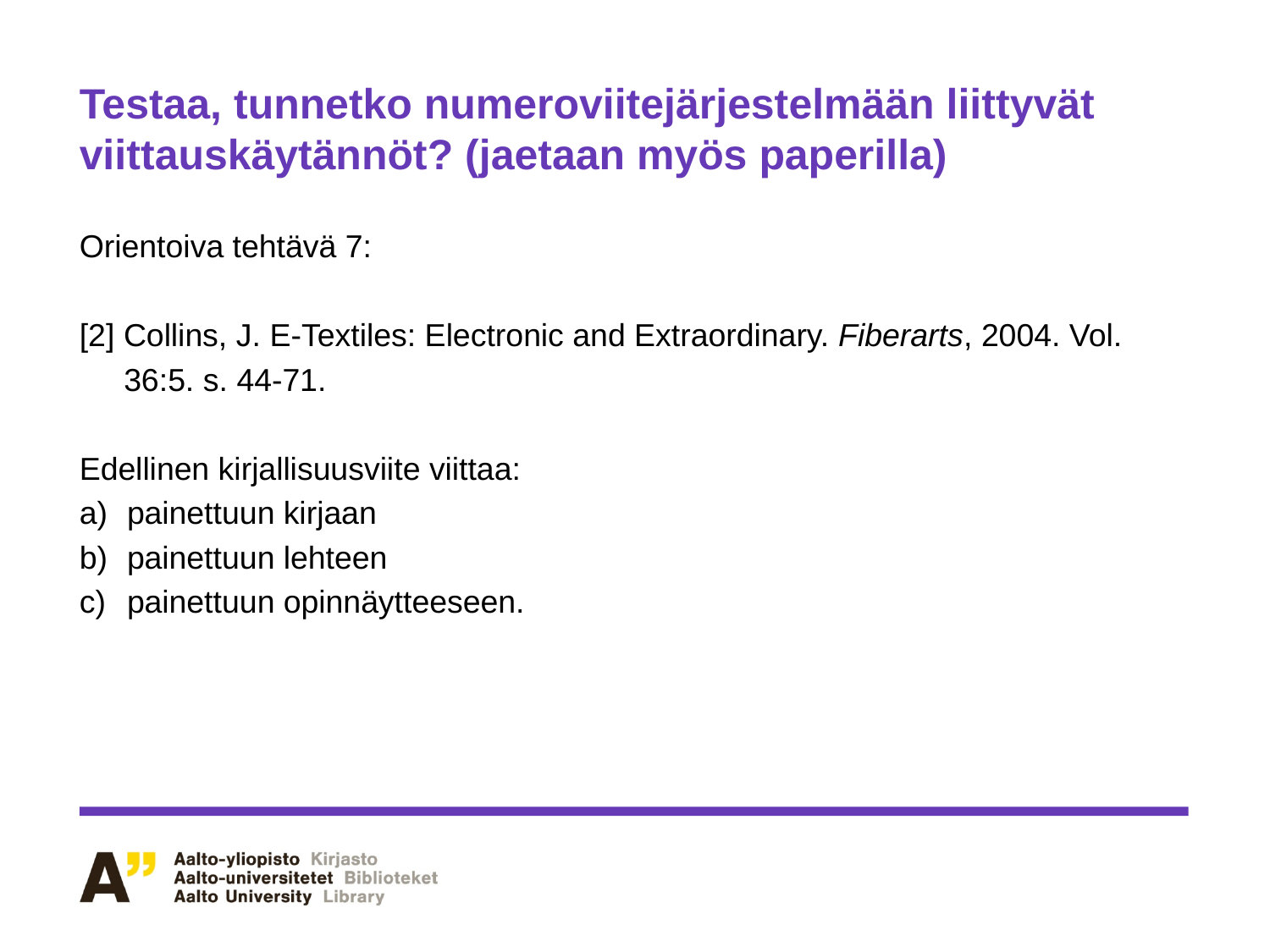

# Testaa, tunnetko numeroviitejärjestelmään liittyvät viittauskäytännöt? (jaetaan myös paperilla)
Orientoiva tehtävä 7:

[2] Collins, J. E-Textiles: Electronic and Extraordinary. Fiberarts, 2004. Vol.
     36:5. s. 44-71.

Edellinen kirjallisuusviite viittaa:
painettuun kirjaan
painettuun lehteen
painettuun opinnäytteeseen.